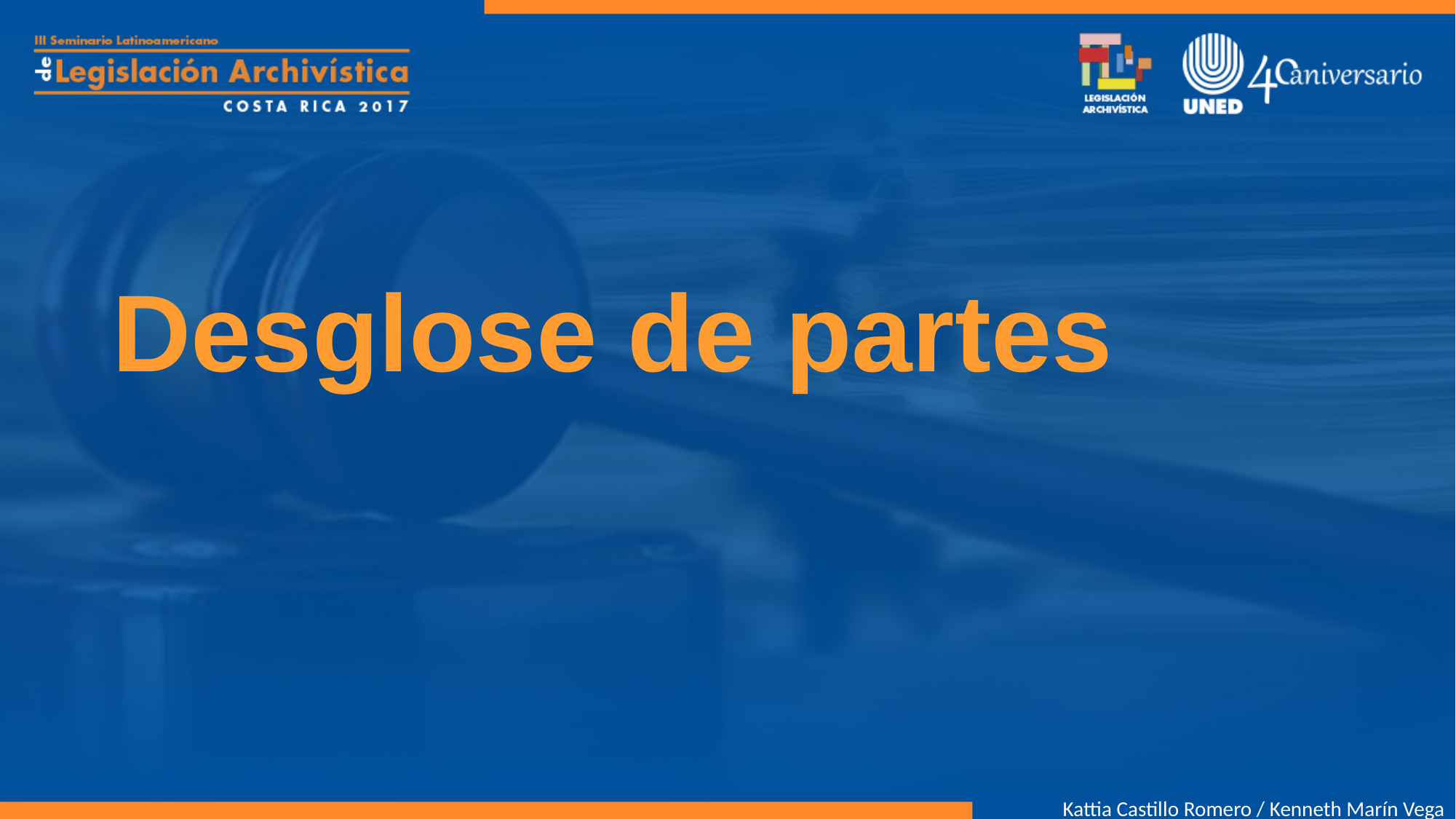

# Desglose de partes
Kattia Castillo Romero / Kenneth Marín Vega